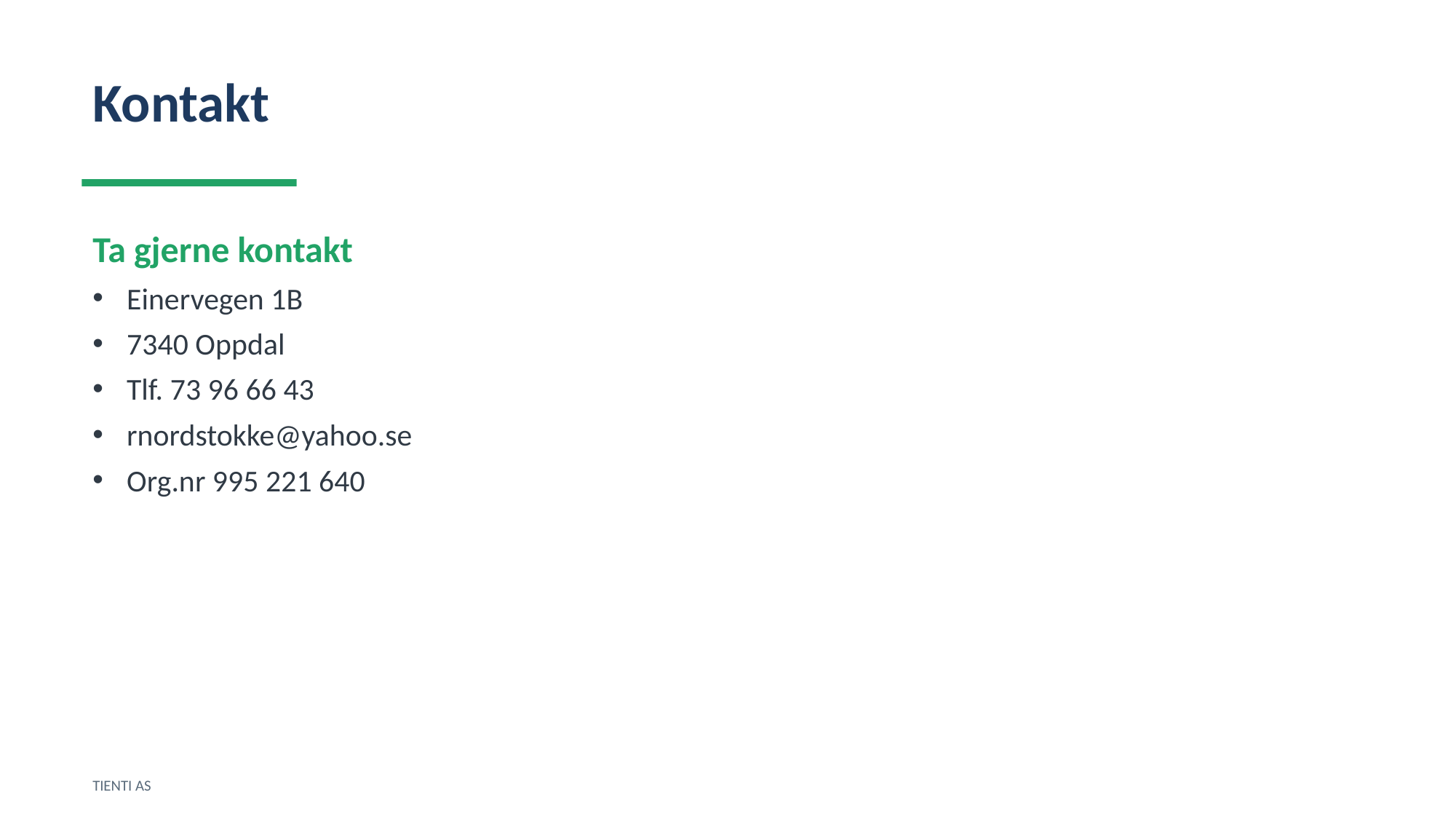

Kontakt

Ta gjerne kontakt
Einervegen 1B
7340 Oppdal
Tlf. 73 96 66 43
rnordstokke@yahoo.se
Org.nr 995 221 640
TIENTI AS